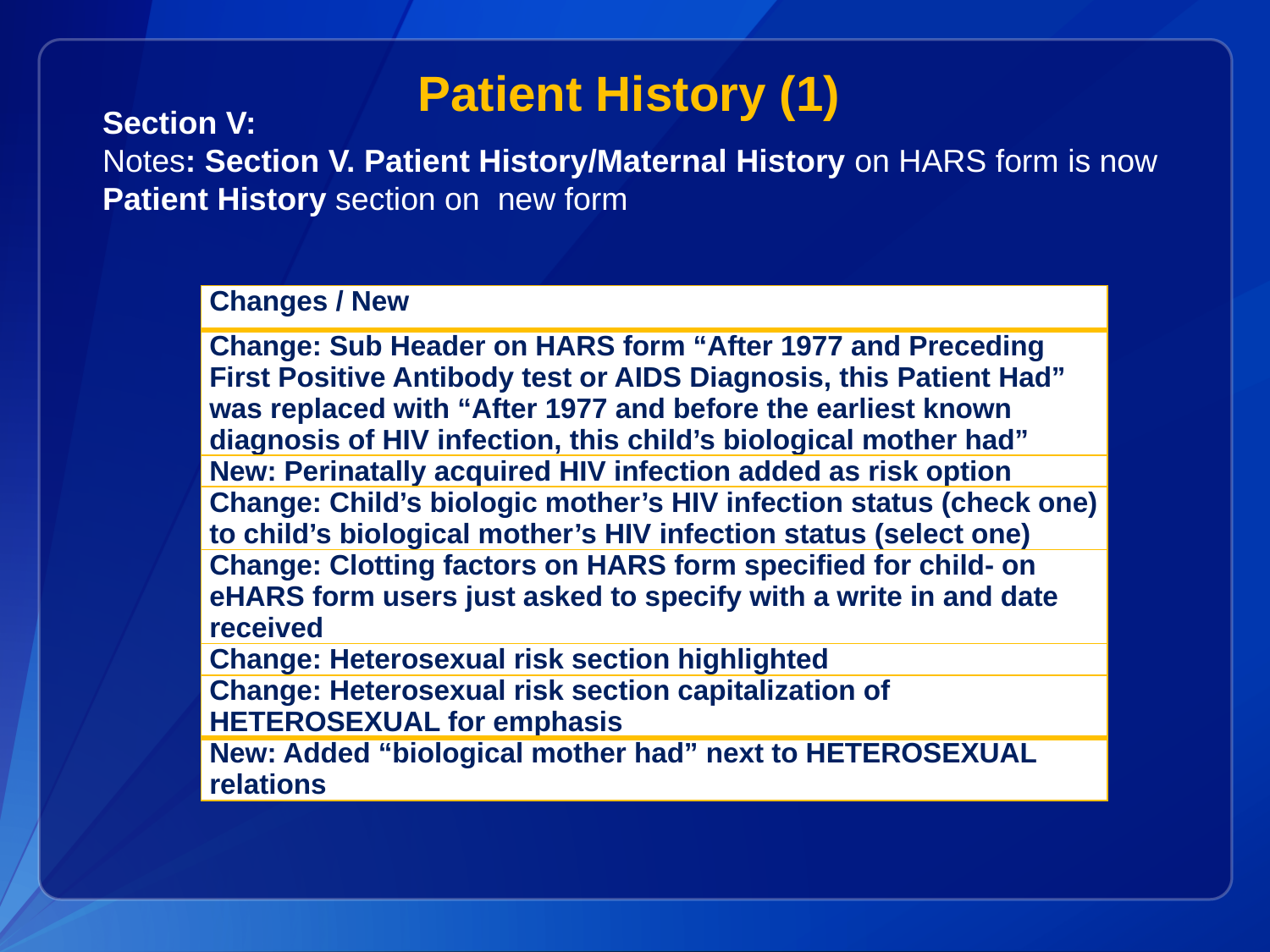

# Patient History (1)
Section V:
Notes: Section V. Patient History/Maternal History on HARS form is now
Patient History section on  new form

| Changes / New |
| --- |
| Change: Sub Header on HARS form “After 1977 and Preceding First Positive Antibody test or AIDS Diagnosis, this Patient Had” was replaced with “After 1977 and before the earliest known diagnosis of HIV infection, this child’s biological mother had” |
| New: Perinatally acquired HIV infection added as risk option |
| Change: Child’s biologic mother’s HIV infection status (check one) to child’s biological mother’s HIV infection status (select one) |
| Change: Clotting factors on HARS form specified for child- on eHARS form users just asked to specify with a write in and date received |
| Change: Heterosexual risk section highlighted |
| Change: Heterosexual risk section capitalization of HETEROSEXUAL for emphasis |
| New: Added “biological mother had” next to HETEROSEXUAL relations |